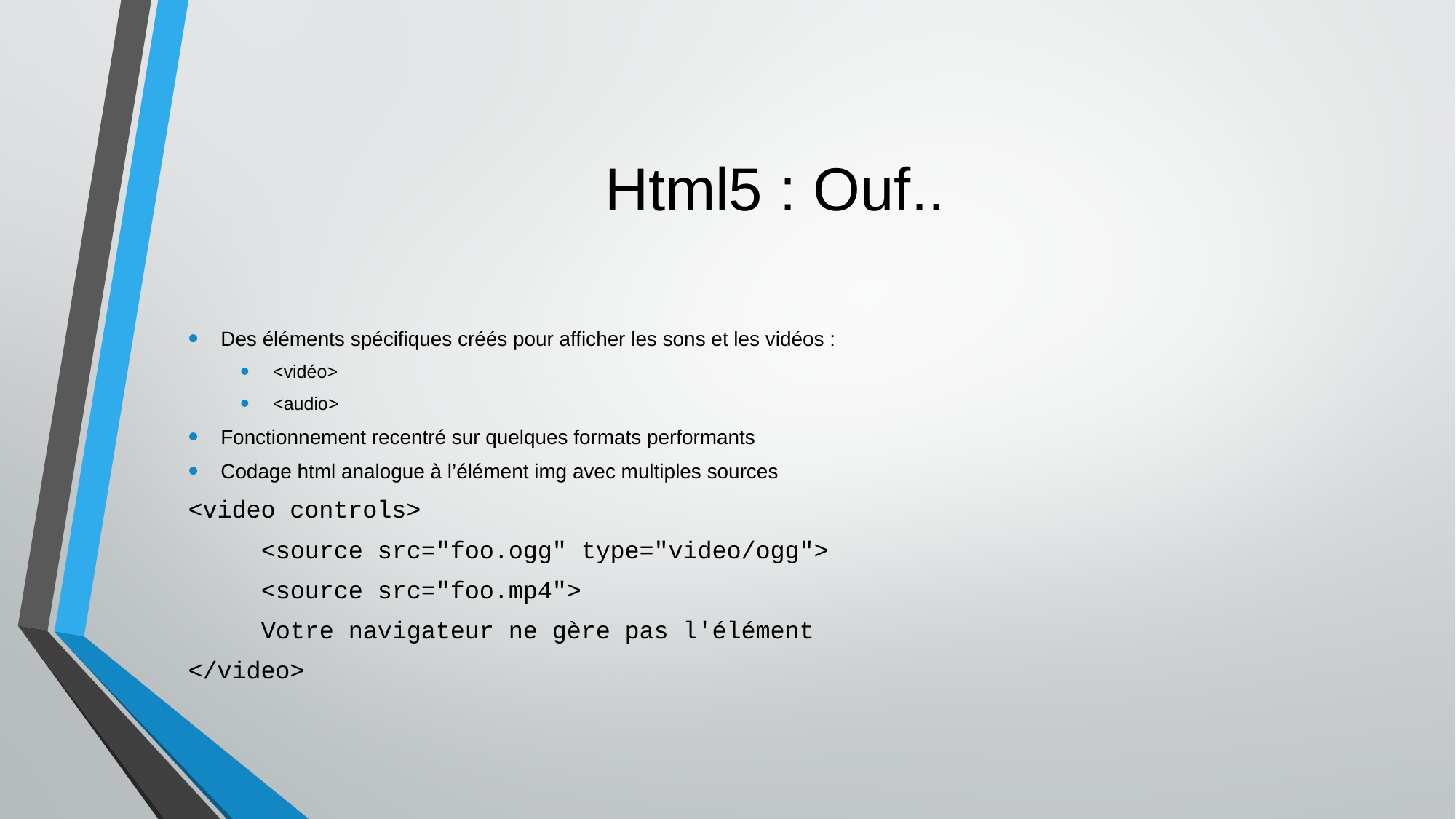

# Html5 : Ouf..
Des éléments spécifiques créés pour afficher les sons et les vidéos :
<vidéo>
<audio>
Fonctionnement recentré sur quelques formats performants
Codage html analogue à l’élément img avec multiples sources
<video controls>
	<source src="foo.ogg" type="video/ogg">
	<source src="foo.mp4">
	Votre navigateur ne gère pas l'élément
</video>